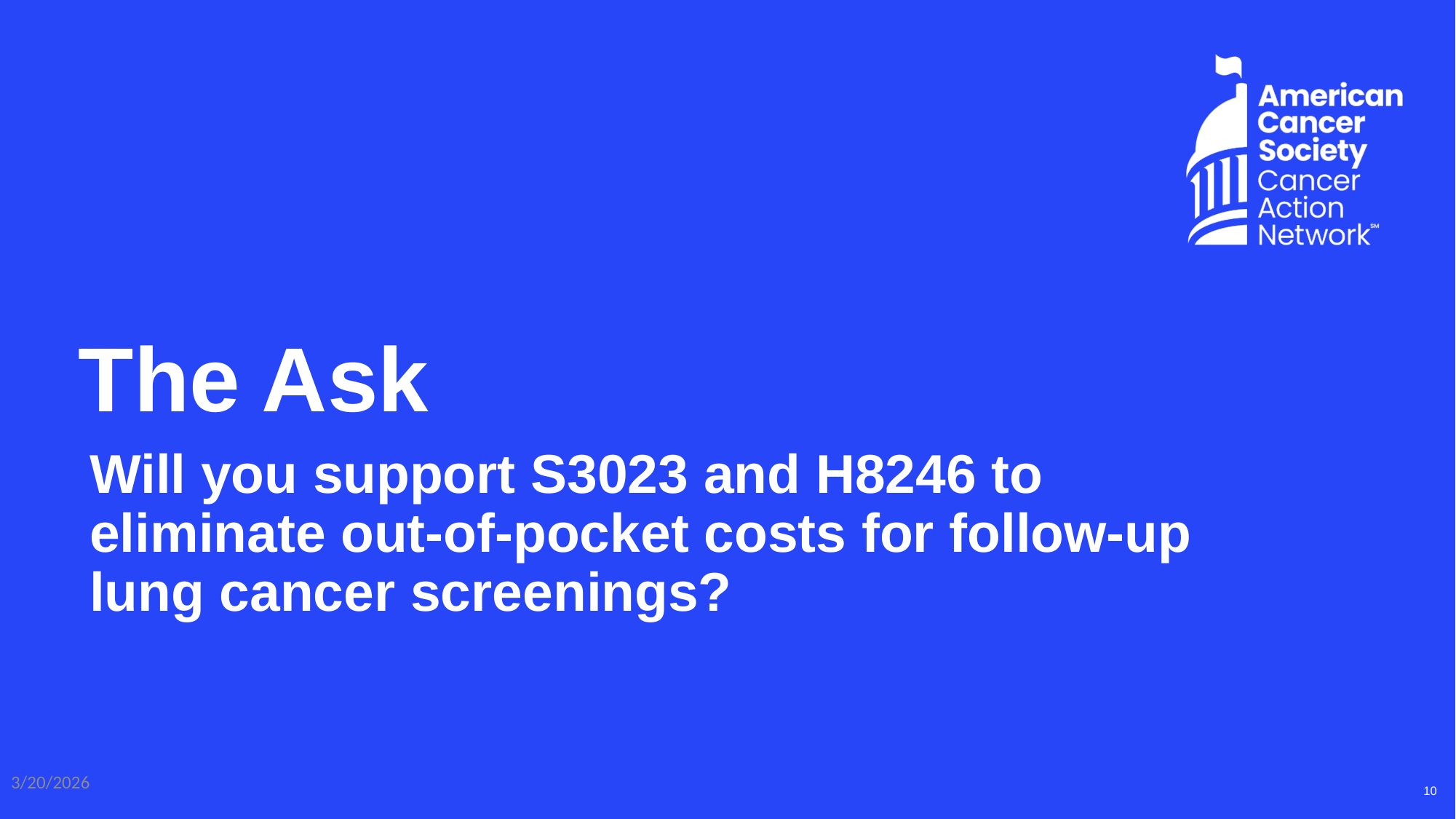

# The Ask
Will you support S3023 and H8246 to eliminate out-of-pocket costs for follow-up lung cancer screenings?

3/20/2026
10